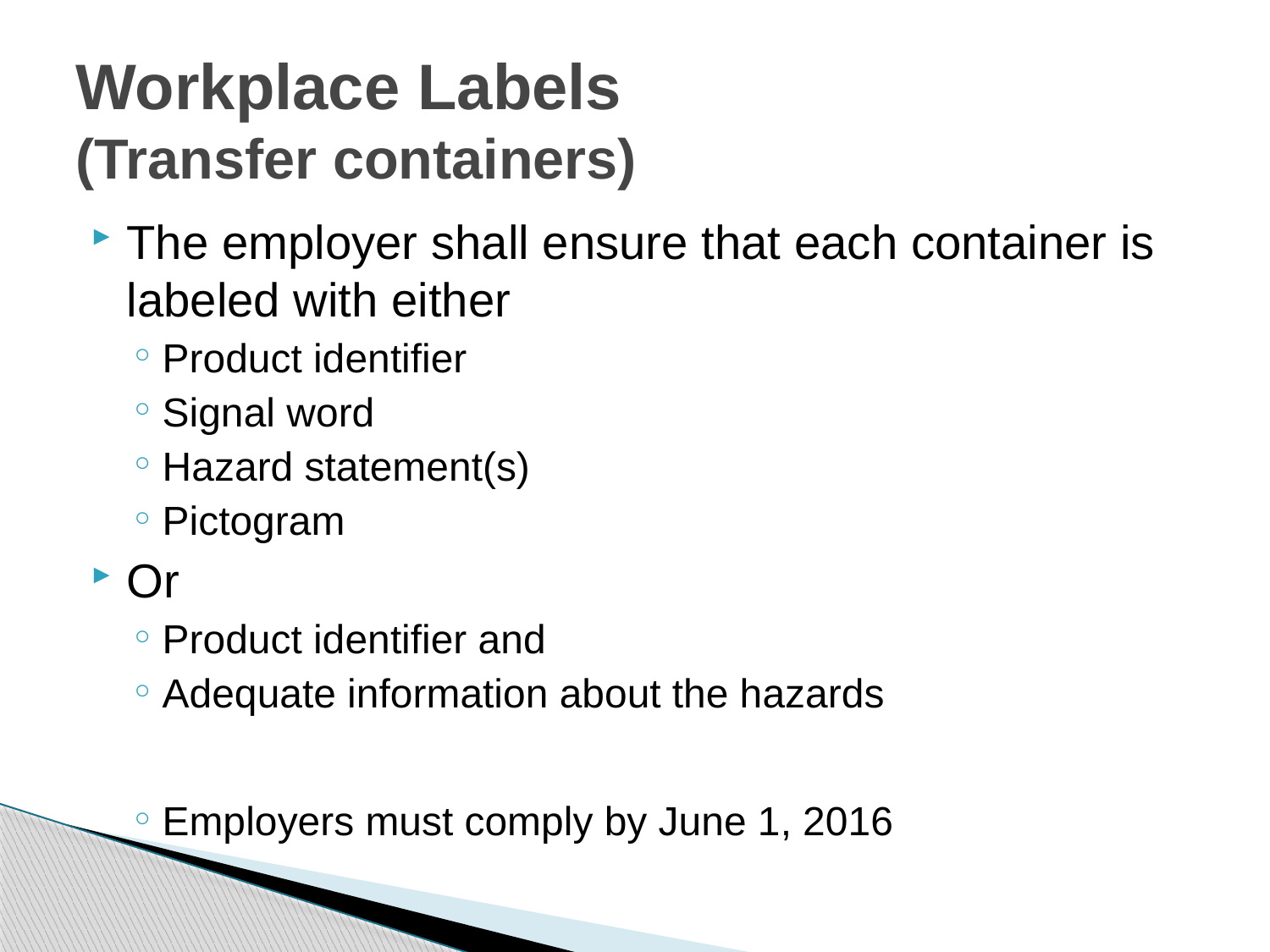

# Workplace Labels (Transfer containers)
The employer shall ensure that each container is labeled with either
Product identifier
Signal word
Hazard statement(s)
Pictogram
Or
Product identifier and
Adequate information about the hazards

Employers must comply by June 1, 2016